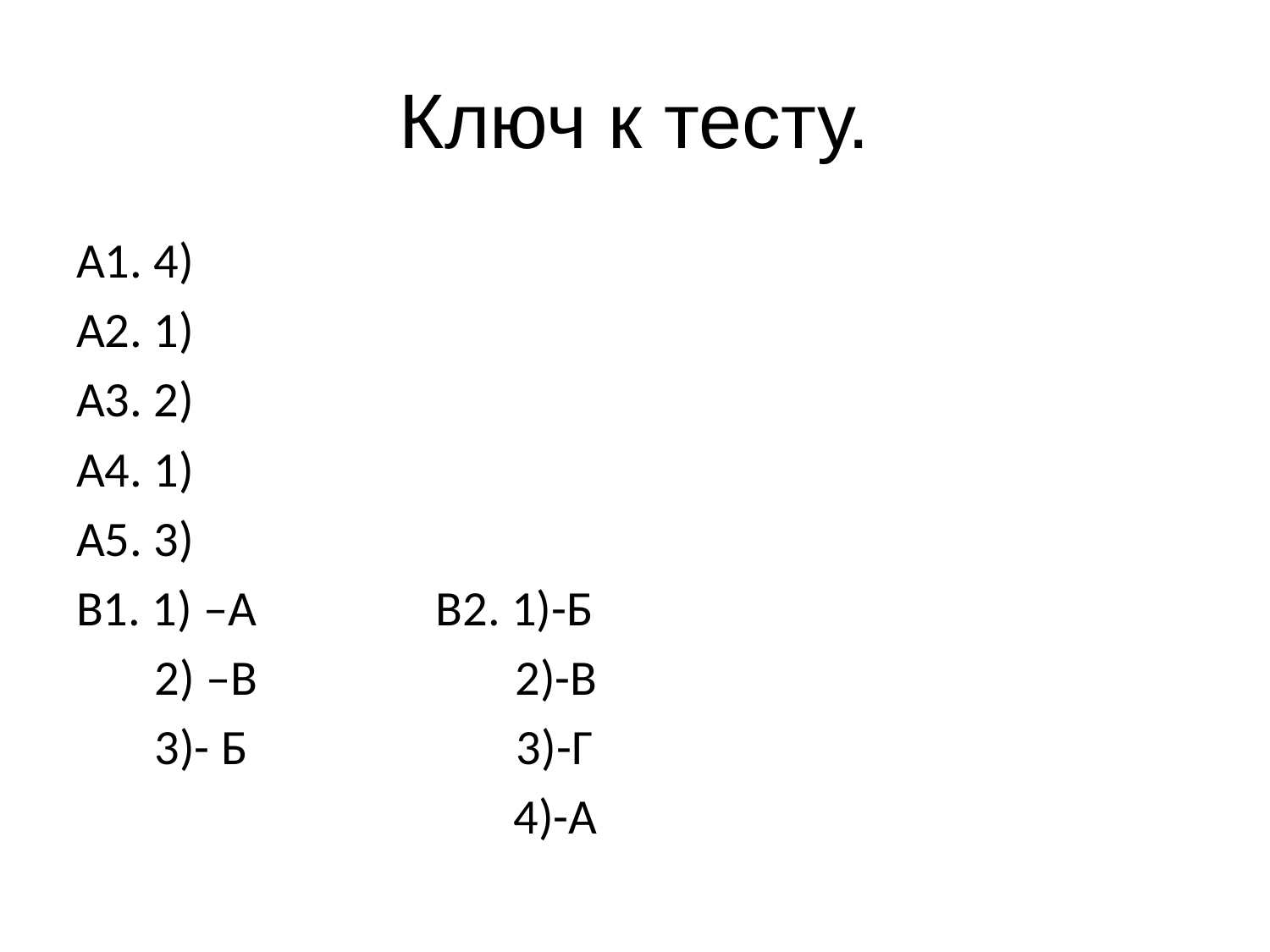

# Ключ к тесту.
А1. 4)
А2. 1)
А3. 2)
А4. 1)
А5. 3)
В1. 1) –А                В2. 1)-Б
       2) –В                       2)-В
       3)- Б                        3)-Г
                                       4)-А